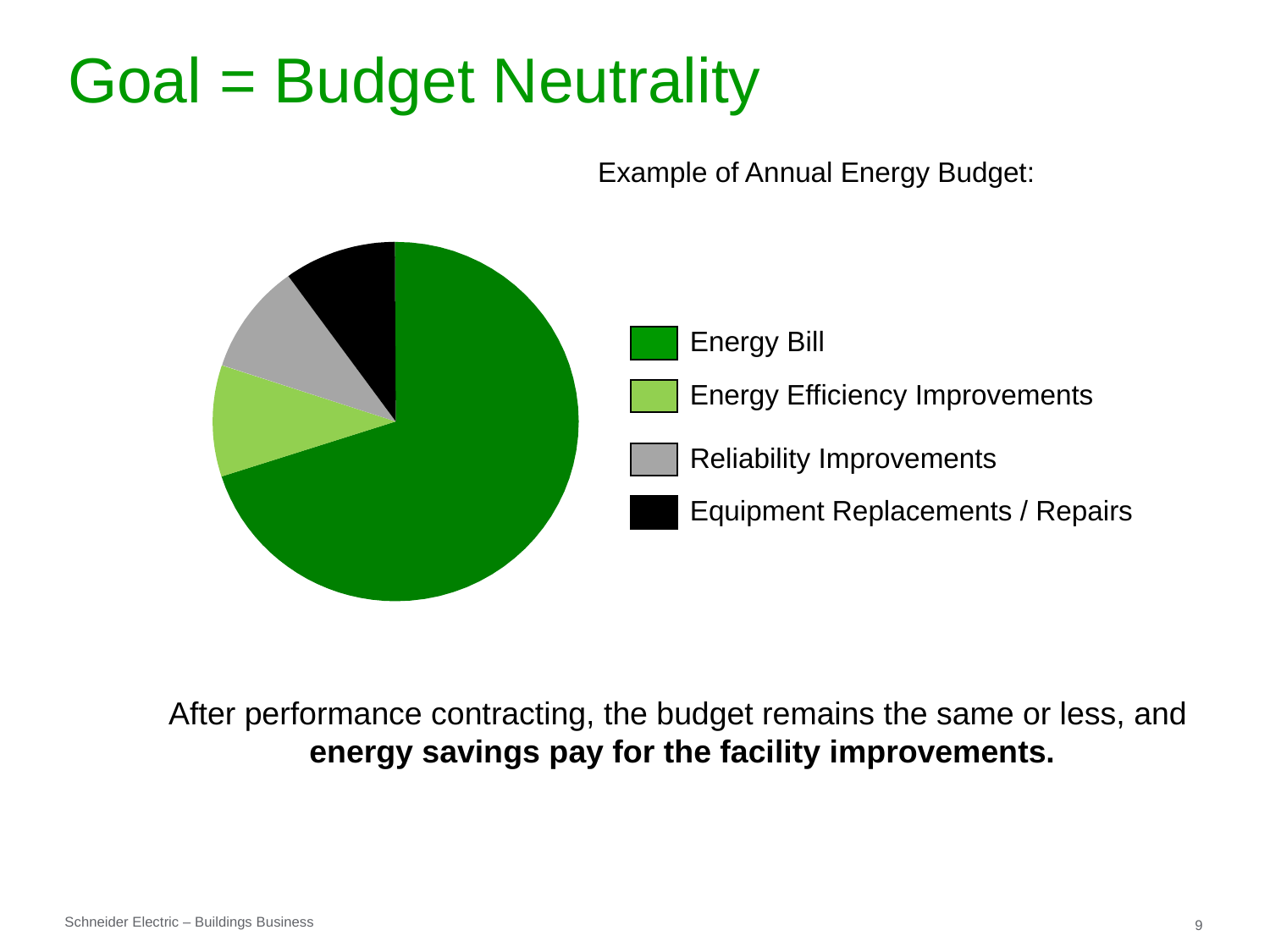

Goal = Budget Neutrality
Example of Annual Energy Budget:

Energy Bill

Energy Efficiency Improvements

Reliability Improvements

Equipment Replacements / Repairs

After performance contracting, the budget remains the same or less, and
energy savings pay for the facility improvements.